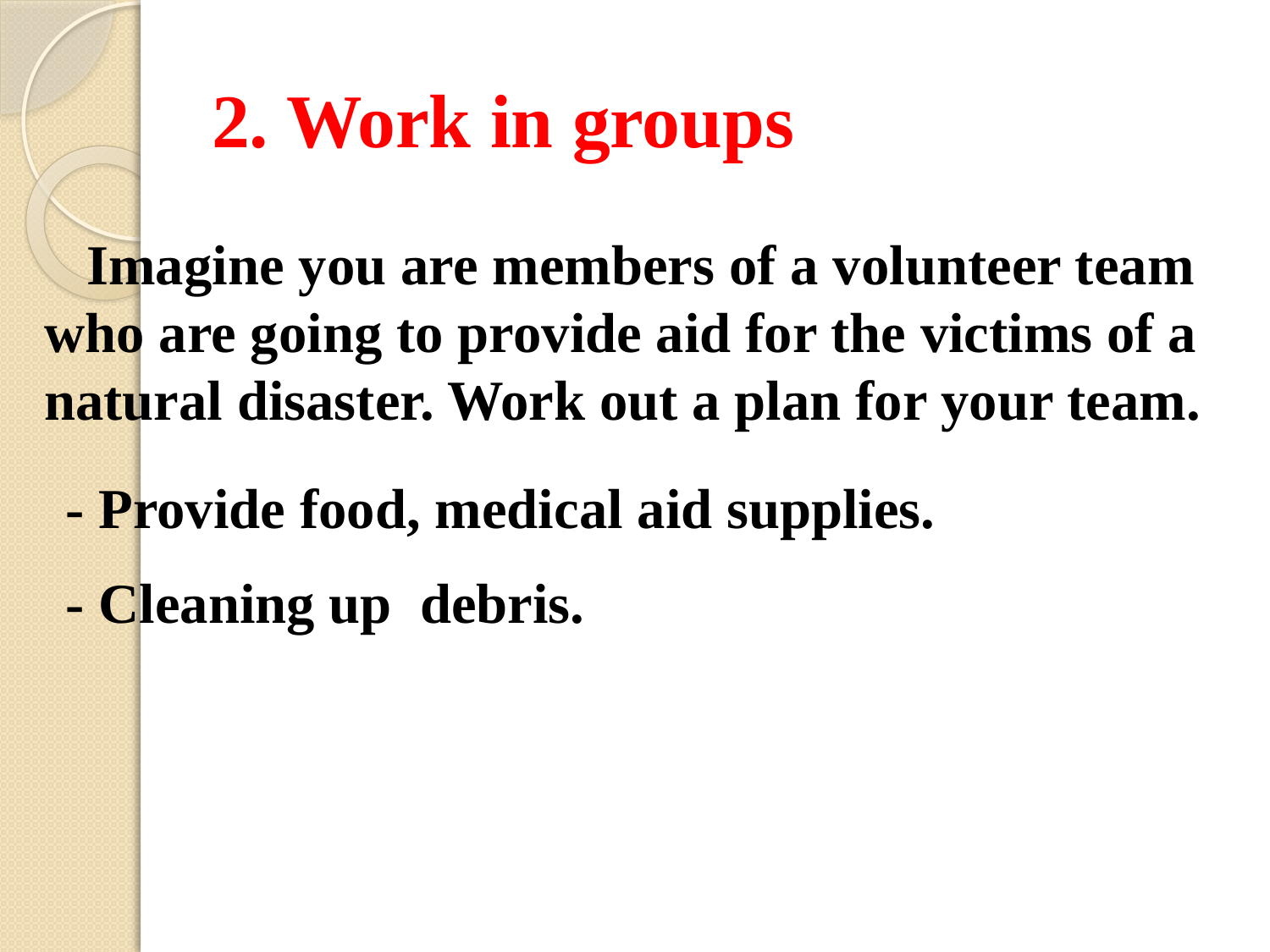

# 2. Work in groups
   Imagine you are members of a volunteer team who are going to provide aid for the victims of a natural disaster. Work out a plan for your team.
- Provide food, medical aid supplies.
- Cleaning up  debris.